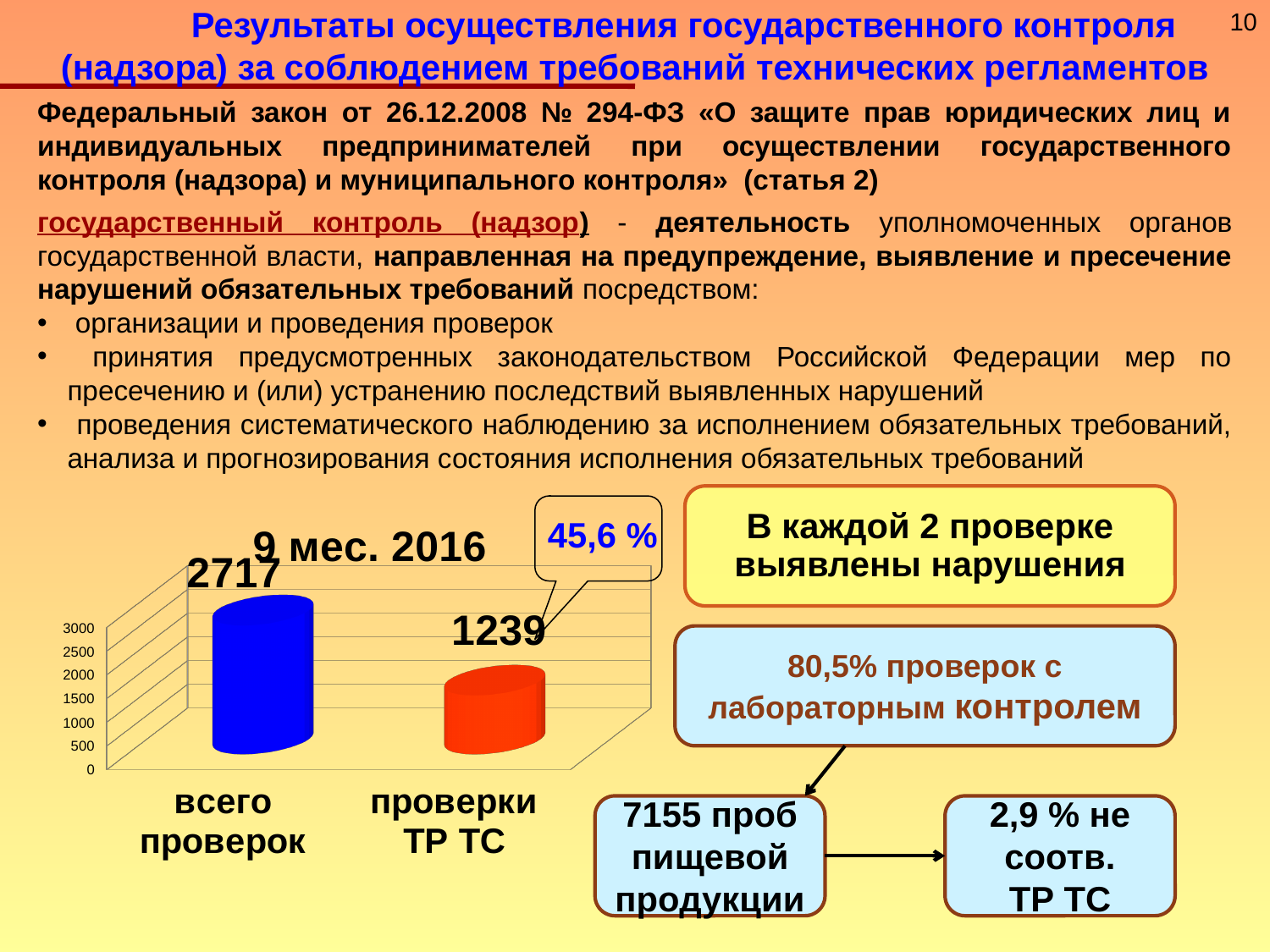

# Результаты осуществления государственного контроля (надзора) за соблюдением требований технических регламентов
10
Федеральный закон от 26.12.2008 № 294-ФЗ «О защите прав юридических лиц и индивидуальных предпринимателей при осуществлении государственного контроля (надзора) и муниципального контроля»  (статья 2)

государственный контроль (надзор) - деятельность уполномоченных органов государственной власти, направленная на предупреждение, выявление и пресечение нарушений обязательных требований посредством:
 организации и проведения проверок
 принятия предусмотренных законодательством Российской Федерации мер по пресечению и (или) устранению последствий выявленных нарушений
 проведения систематического наблюдению за исполнением обязательных требований, анализа и прогнозирования состояния исполнения обязательных требований

В каждой 2 проверке выявлены нарушения

[unsupported chart]

45,6 %

80,5% проверок с лабораторным контролем
7155 проб пищевой продукции
2,9 % не соотв.
ТР ТС